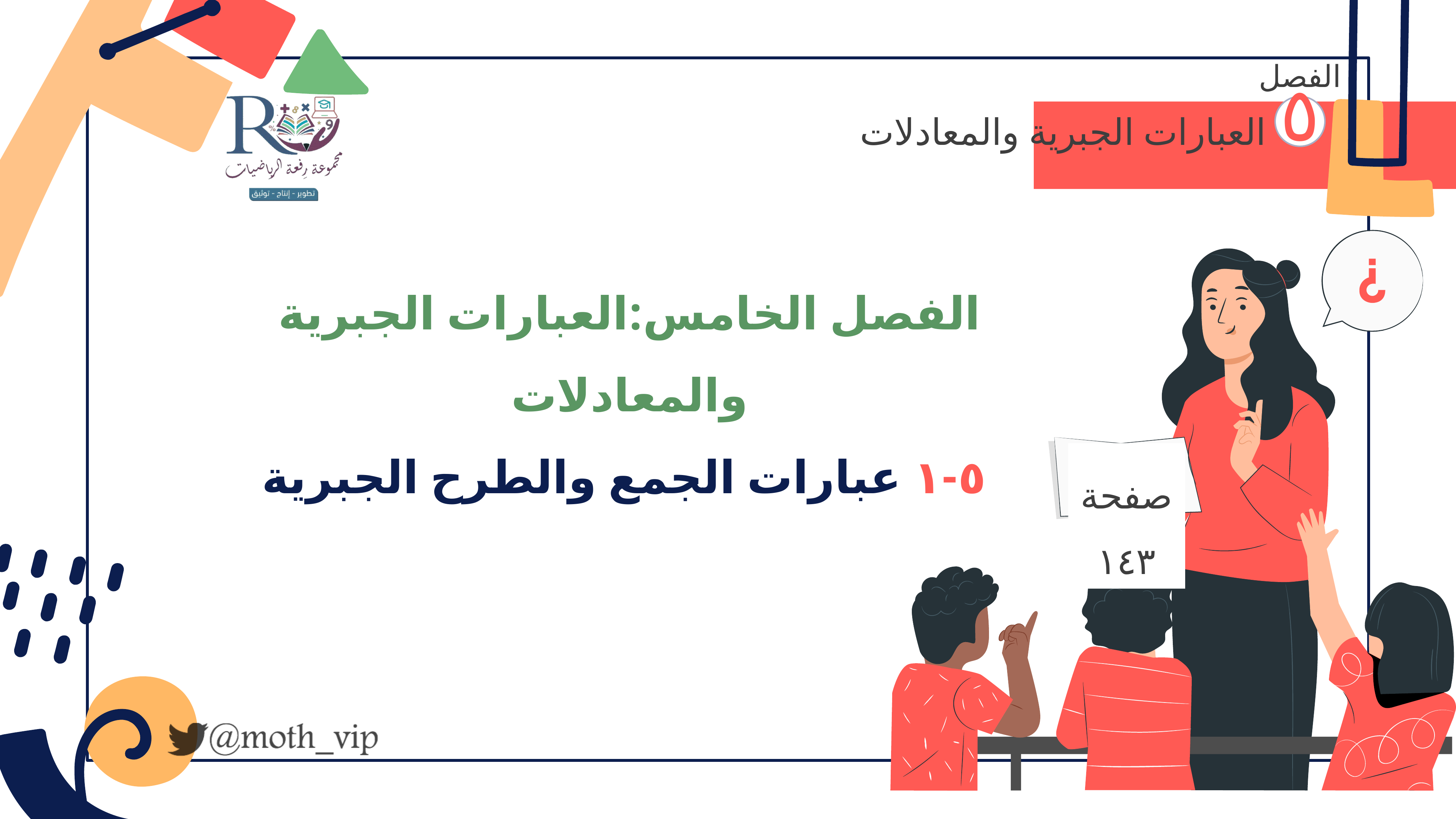

الفصل
٥
العبارات الجبرية والمعادلات

# الفصل الخامس:العبارات الجبرية والمعادلات
٥-١ عبارات الجمع والطرح الجبرية
صفحة ١٤٣